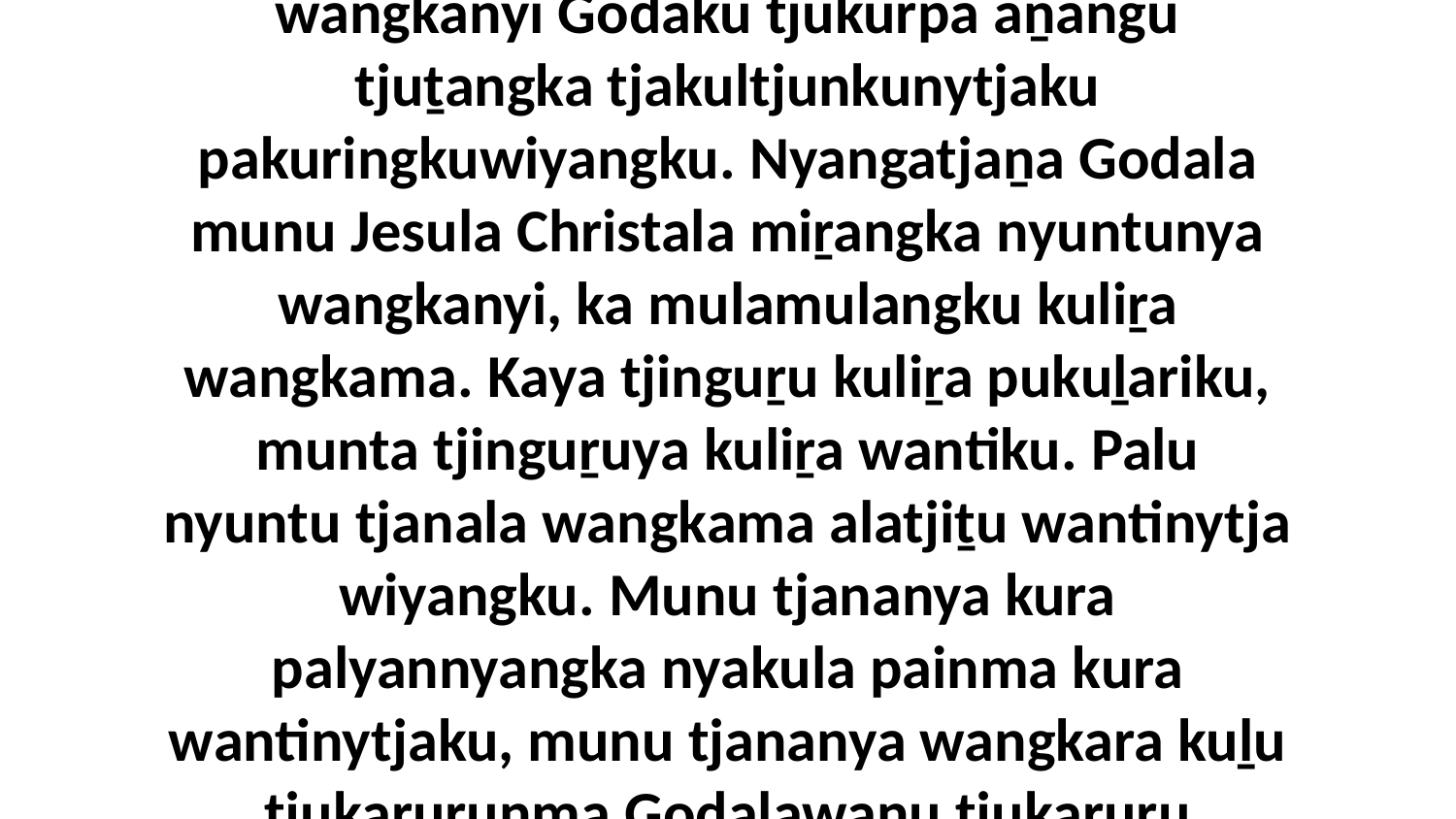

1-2 Uwa, ngula Jesulu mayatja puḻka mulatu maḻaku pitjala aṉangu uwankara ngurkantaṟa tjaralku ngaṉmanypa ilunytja tjuṯa munu wanka nyinanytja tjuṯa kuḻu. Kaṉa nyara palulanguṟu nyuntunya kuwari wangkanyi Godaku tjukurpa aṉangu tjuṯangka tjakultjunkunytjaku pakuringkuwiyangku. Nyangatjaṉa Godala munu Jesula Christala miṟangka nyuntunya wangkanyi, ka mulamulangku kuliṟa wangkama. Kaya tjinguṟu kuliṟa pukuḻariku, munta tjinguṟuya kuliṟa wantiku. Palu nyuntu tjanala wangkama alatjiṯu wantinytja wiyangku. Munu tjananya kura palyannyangka nyakula painma kura wantinytjaku, munu tjananya wangkara kuḻu tjukaṟurunma Godalawanu tjukaṟuru palyanyku nyinanytjaku. Palu tjananya purkaṟangku wangkara nintinma mukulyangku mirpaṉarinytja wiyangku tjana kuliṟa wangaṉararingkula Jesunya tjukaṟurungku waṉantjaku.